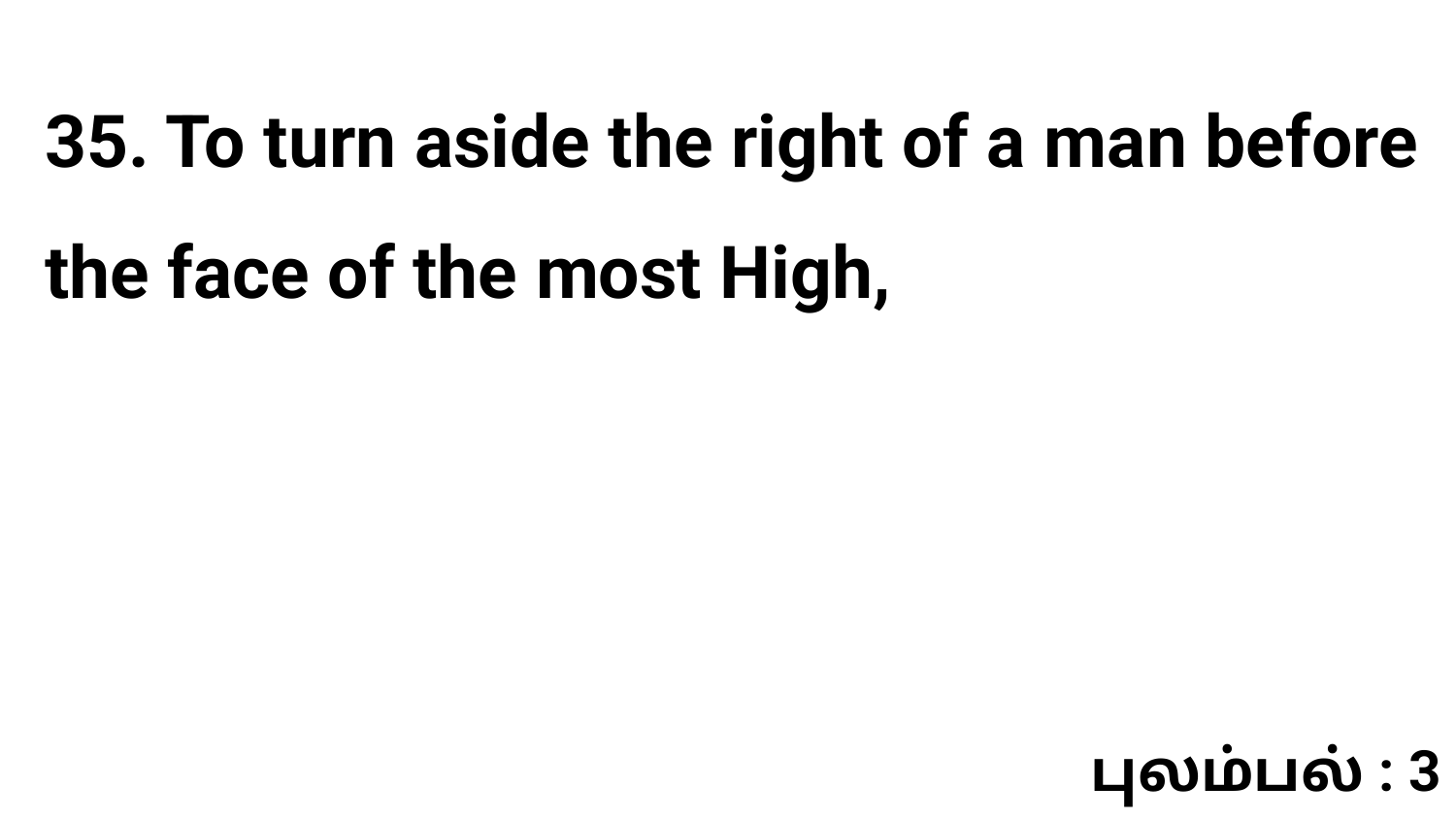

35. To turn aside the right of a man before the face of the most High,
புலம்பல் : 3